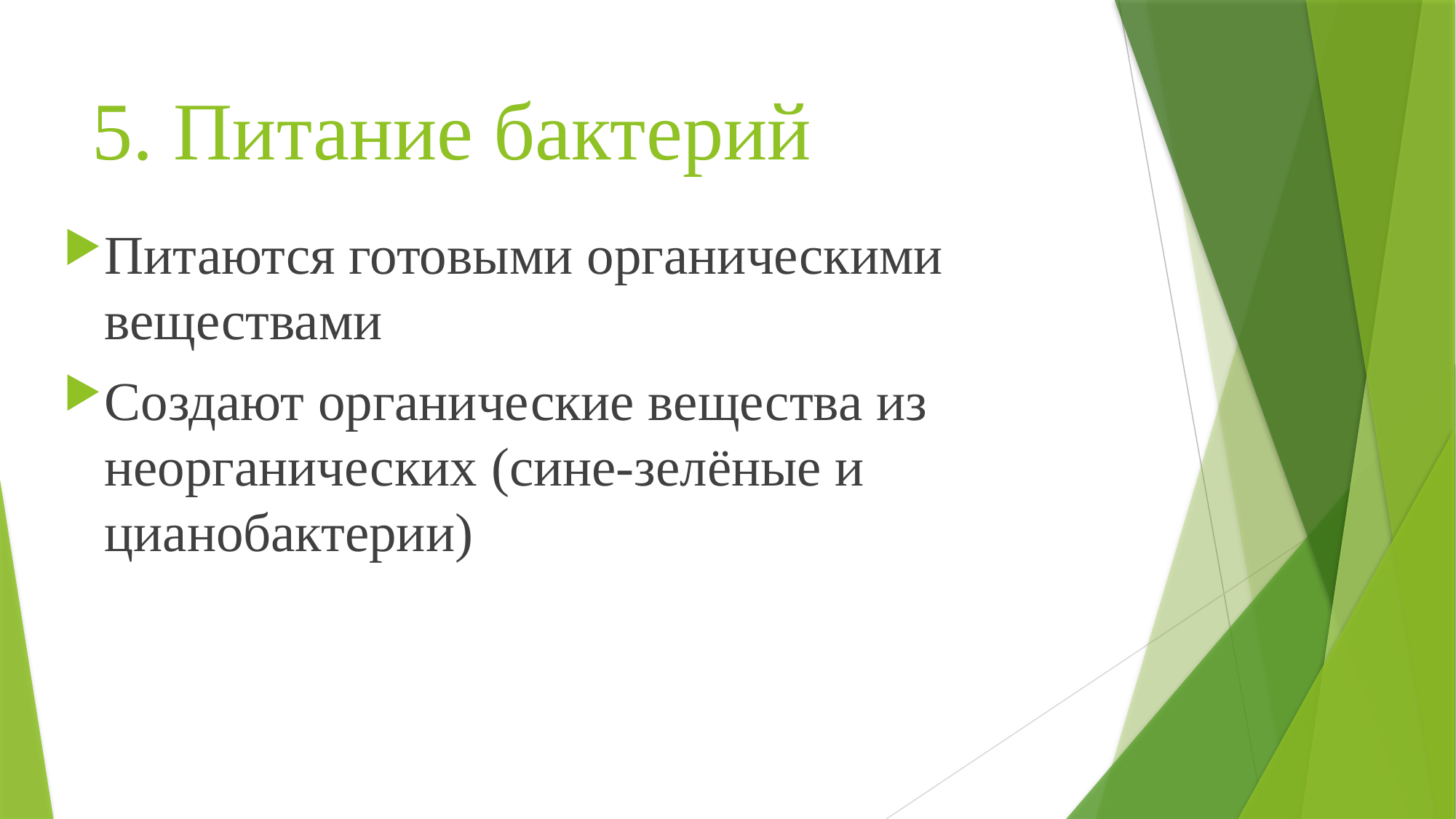

# 5. Питание бактерий
Питаются готовыми органическими веществами
Создают органические вещества из неорганических (сине-зелёные и цианобактерии)